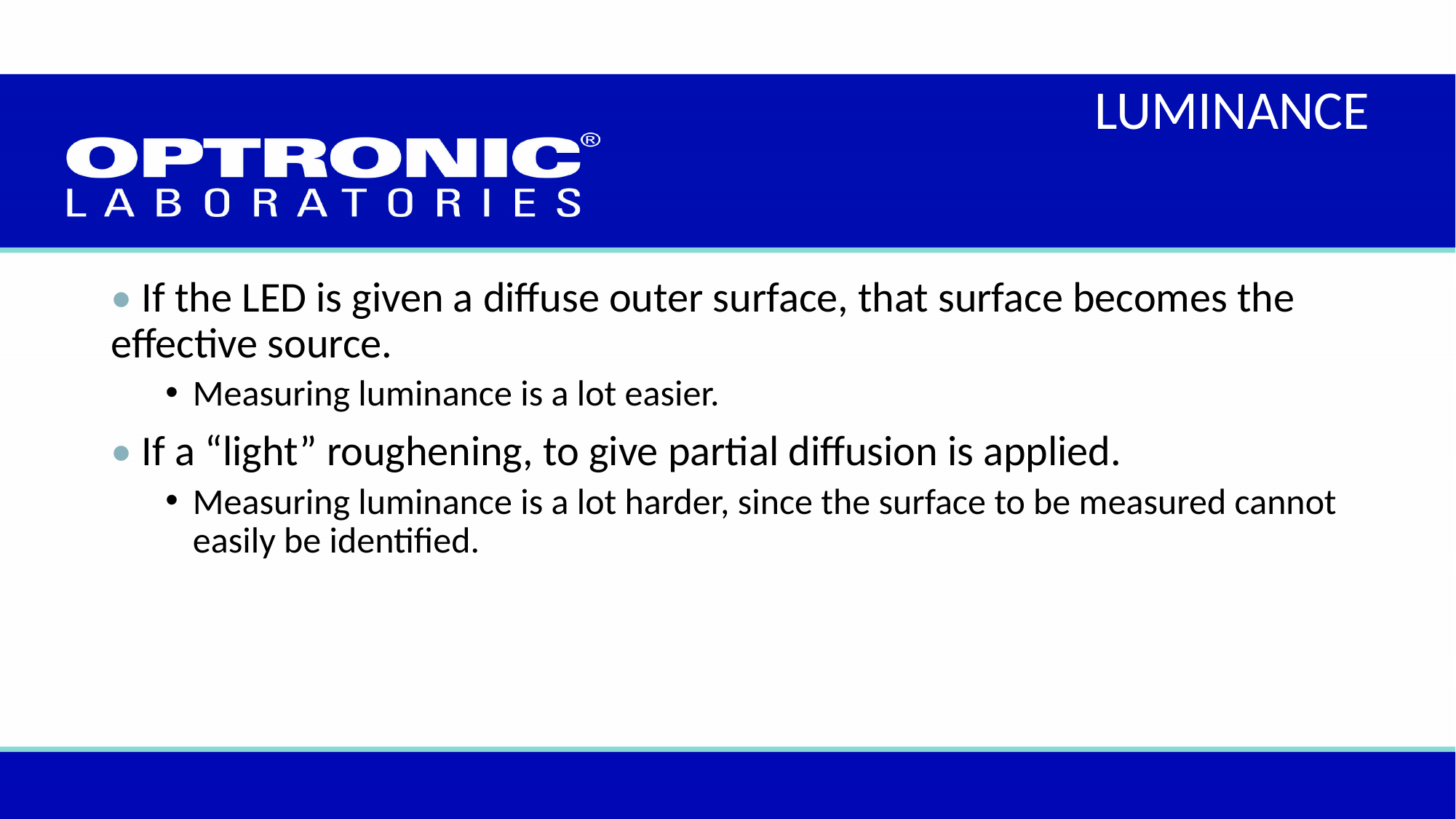

LUMINANCE
• If the LED is given a diffuse outer surface, that surface becomes the effective source.
Measuring luminance is a lot easier.
• If a “light” roughening, to give partial diffusion is applied.
Measuring luminance is a lot harder, since the surface to be measured cannot easily be identified.